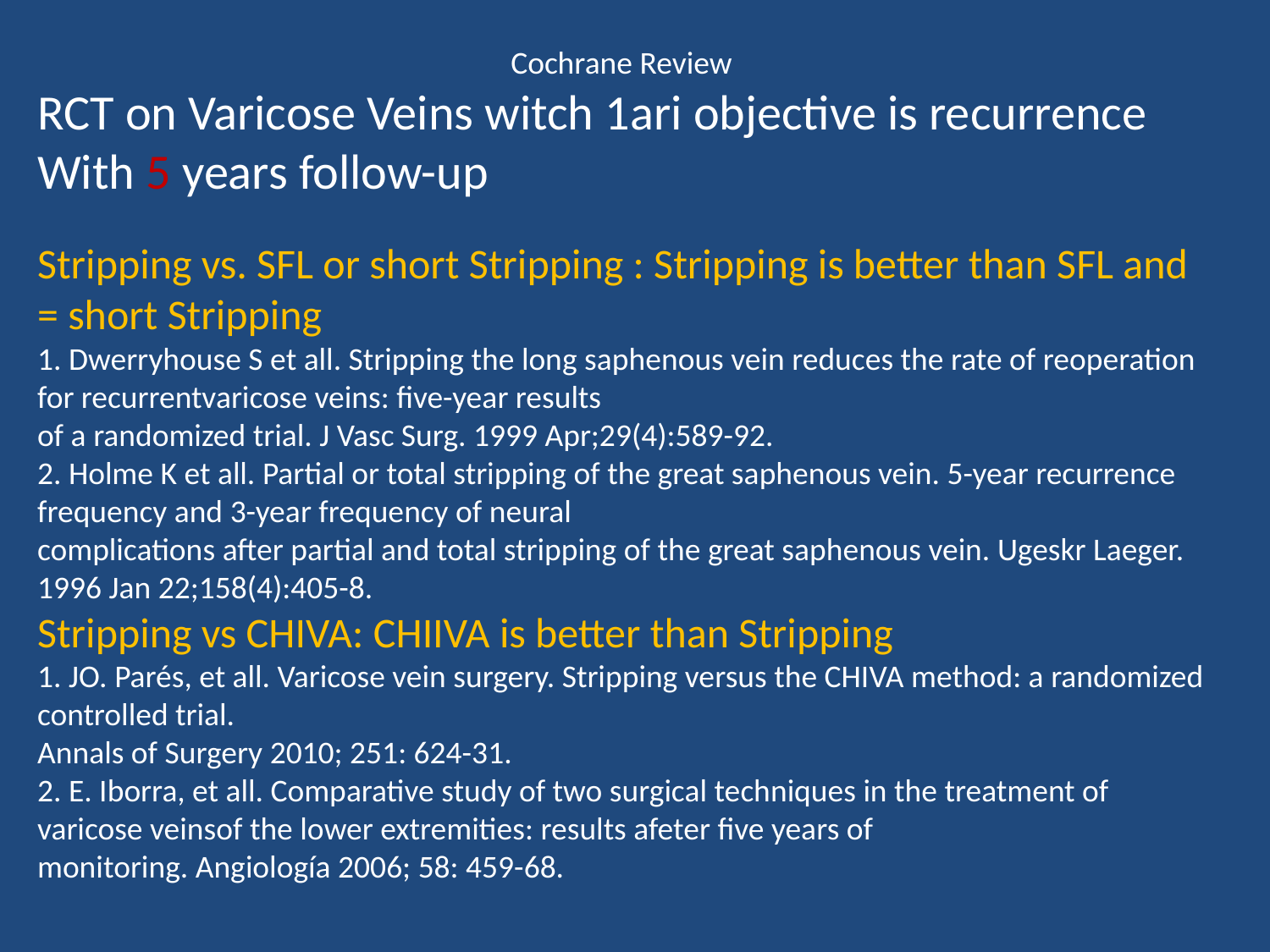

Cochrane Review
RCT on Varicose Veins witch 1ari objective is recurrence With 5 years follow-up

Stripping vs. SFL or short Stripping : Stripping is better than SFL and = short Stripping
1. Dwerryhouse S et all. Stripping the long saphenous vein reduces the rate of reoperation for recurrentvaricose veins: five-year results
of a randomized trial. J Vasc Surg. 1999 Apr;29(4):589-92.
2. Holme K et all. Partial or total stripping of the great saphenous vein. 5-year recurrence frequency and 3-year frequency of neural
complications after partial and total stripping of the great saphenous vein. Ugeskr Laeger. 1996 Jan 22;158(4):405-8.
Stripping vs CHIVA: CHIIVA is better than Stripping
1. JO. Parés, et all. Varicose vein surgery. Stripping versus the CHIVA method: a randomized controlled trial.
Annals of Surgery 2010; 251: 624-31.
2. E. Iborra, et all. Comparative study of two surgical techniques in the treatment of varicose veinsof the lower extremities: results afeter five years of
monitoring. Angiología 2006; 58: 459-68.